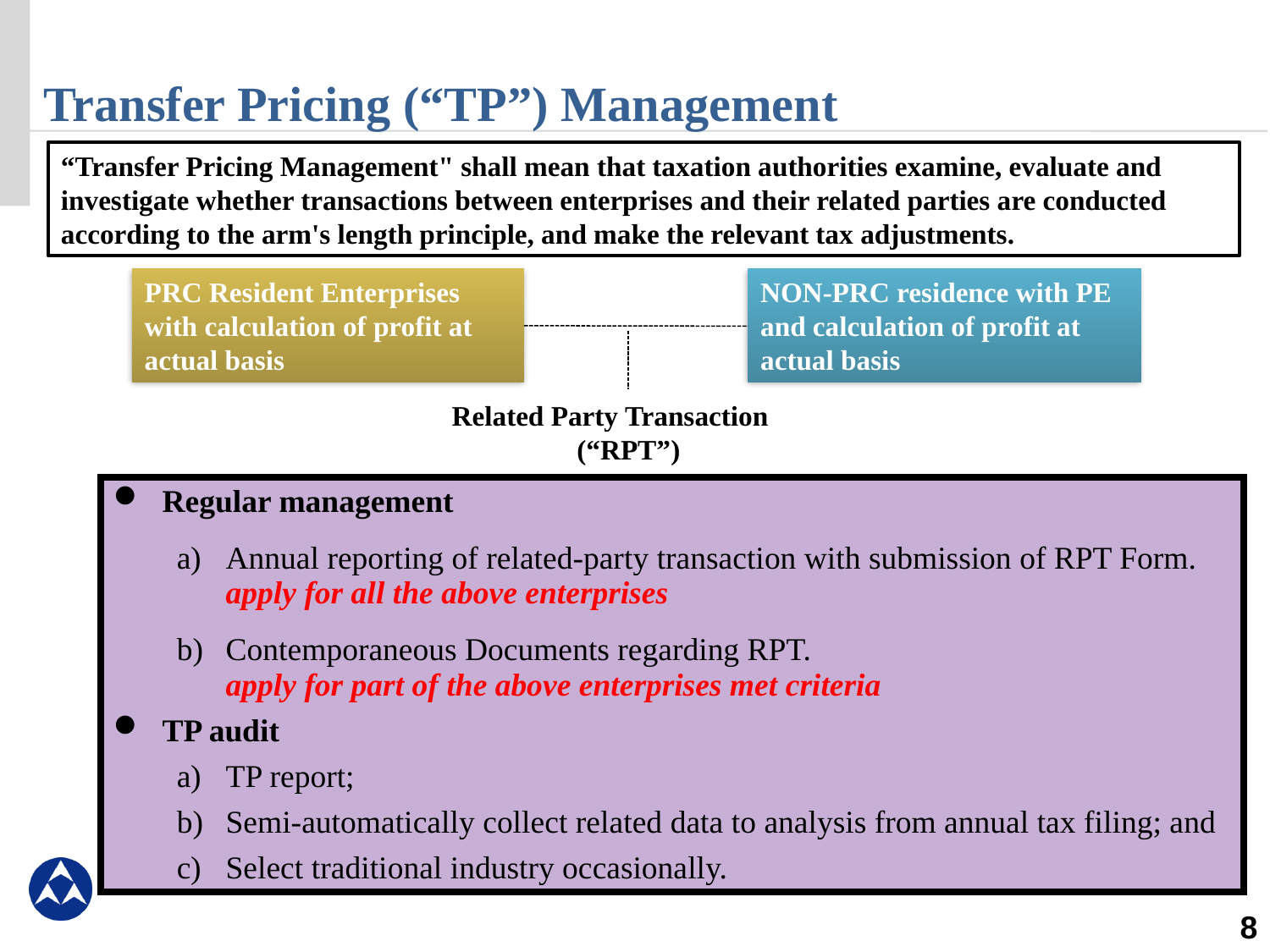

# Transfer Pricing (“TP”) Management
“Transfer Pricing Management" shall mean that taxation authorities examine, evaluate and investigate whether transactions between enterprises and their related parties are conducted according to the arm's length principle, and make the relevant tax adjustments.
PRC Resident Enterprises with calculation of profit at actual basis
NON-PRC residence with PE and calculation of profit at actual basis
Related Party Transaction
(“RPT”)
Regular management
Annual reporting of related-party transaction with submission of RPT Form. apply for all the above enterprises
Contemporaneous Documents regarding RPT.                                                 apply for part of the above enterprises met criteria
TP audit
TP report;
Semi-automatically collect related data to analysis from annual tax filing; and
Select traditional industry occasionally.
8